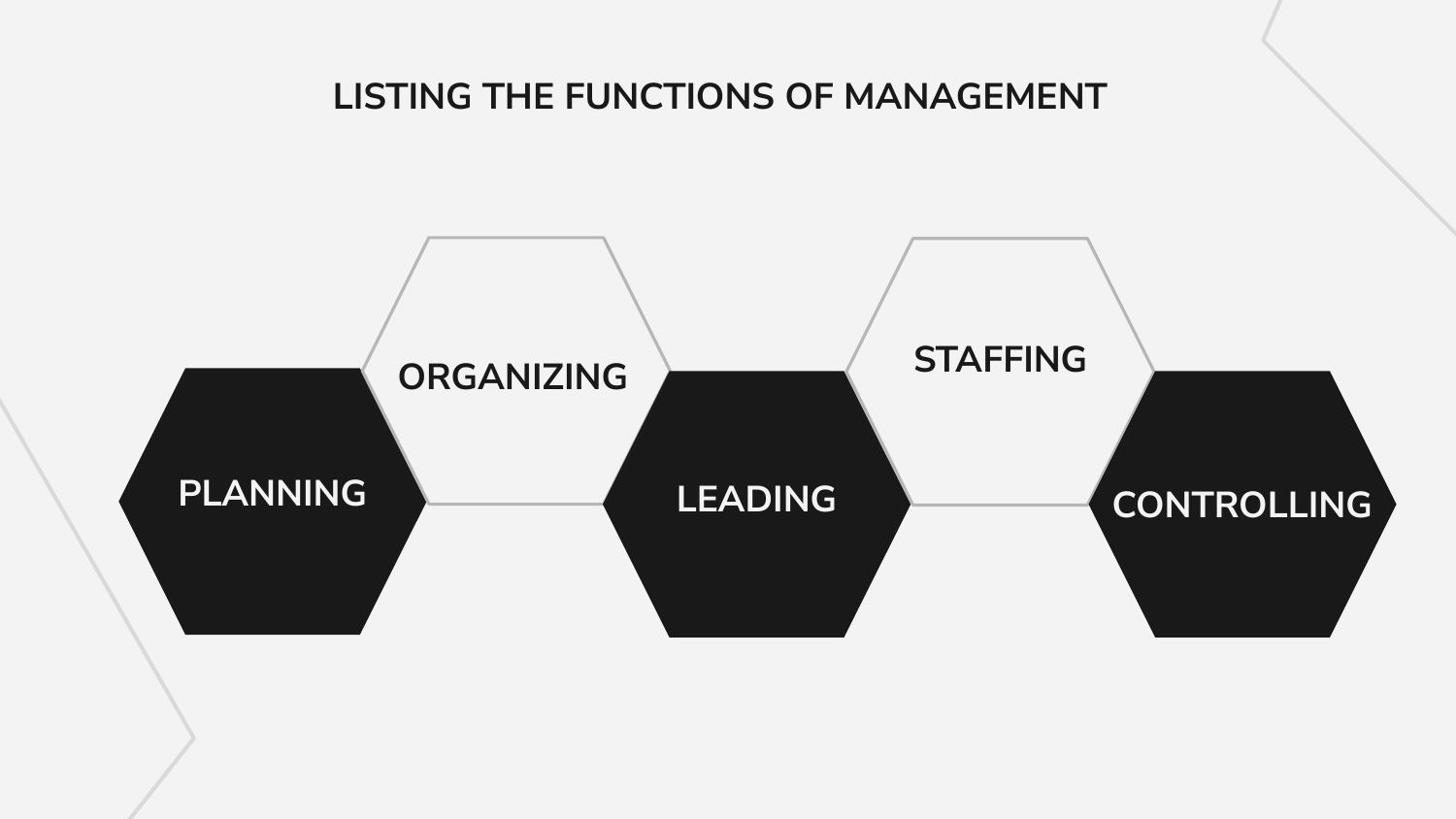

LISTING THE FUNCTIONS OF MANAGEMENT

ORGANIZING
STAFFING

LEADING
CONTROLLING
PLANNING